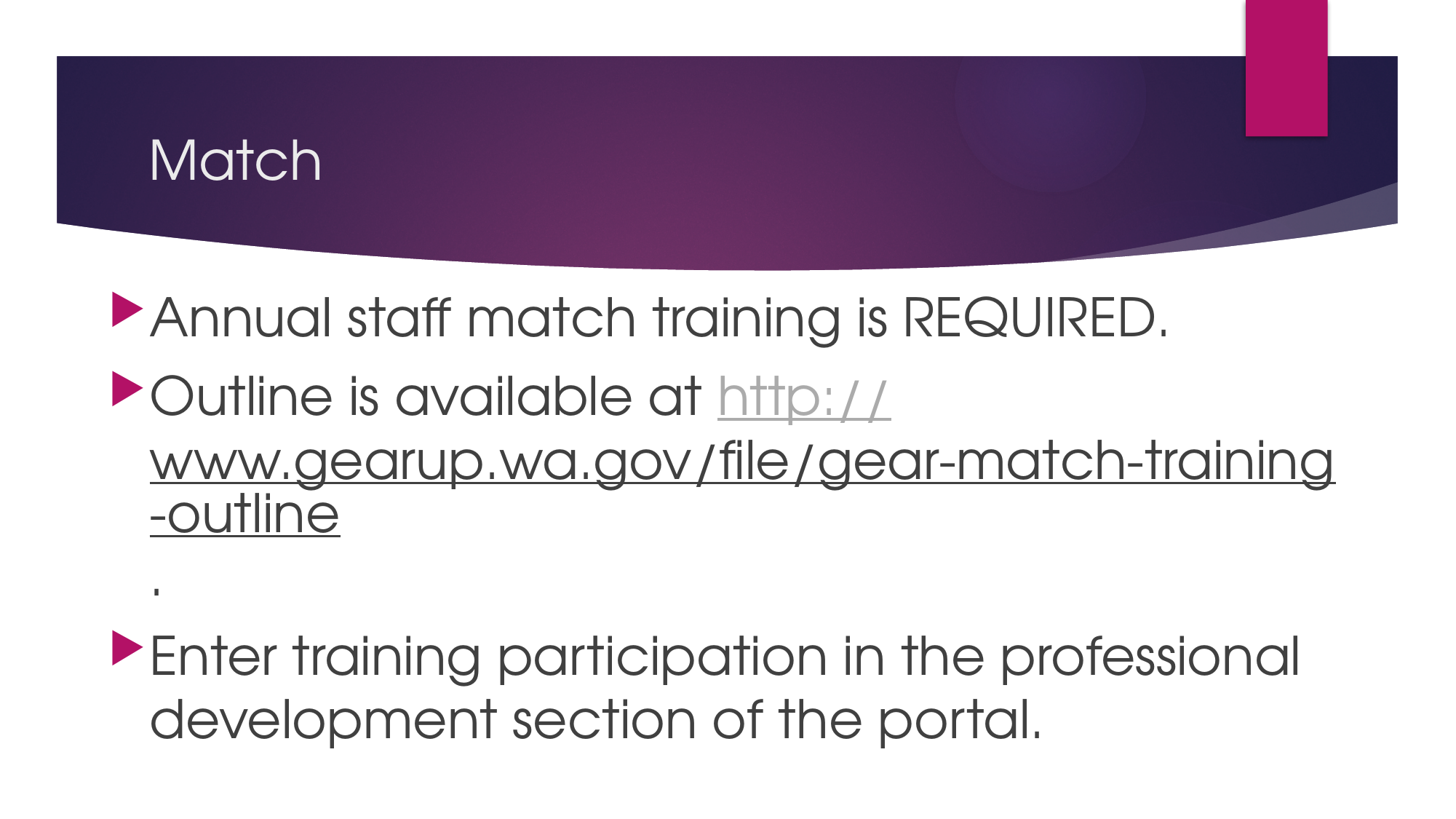

# Match
Annual staff match training is REQUIRED.
Outline is available at http://www.gearup.wa.gov/file/gear-match-training-outline.
Enter training participation in the professional development section of the portal.